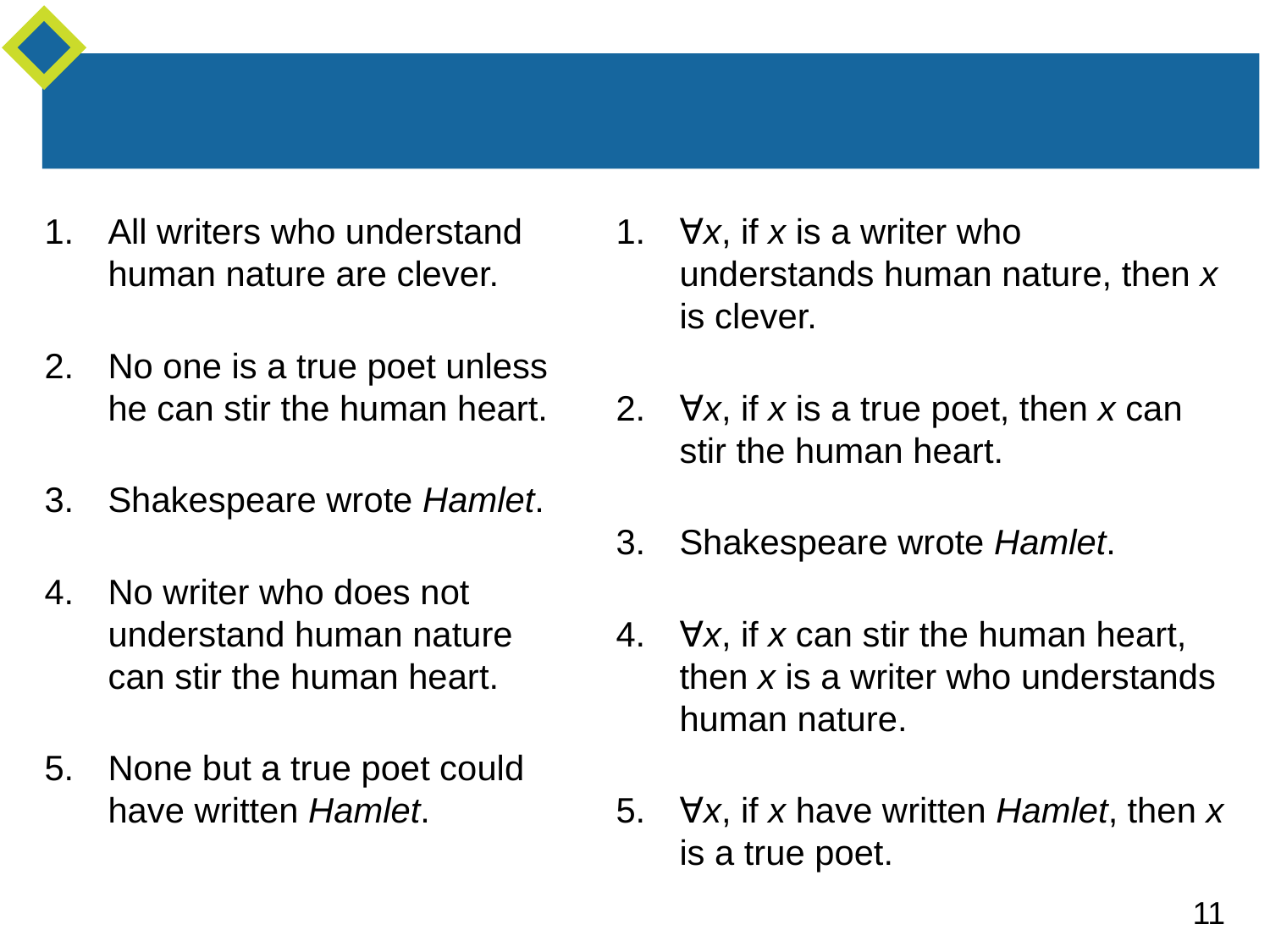

#
All writers who understand human nature are clever.
No one is a true poet unless he can stir the human heart.
Shakespeare wrote Hamlet.
No writer who does not understand human nature can stir the human heart.
None but a true poet could have written Hamlet.

∀x, if x is a writer who understands human nature, then x is clever.
∀x, if x is a true poet, then x can stir the human heart.
Shakespeare wrote Hamlet.
∀x, if x can stir the human heart, then x is a writer who understands human nature.
∀x, if x have written Hamlet, then x is a true poet.